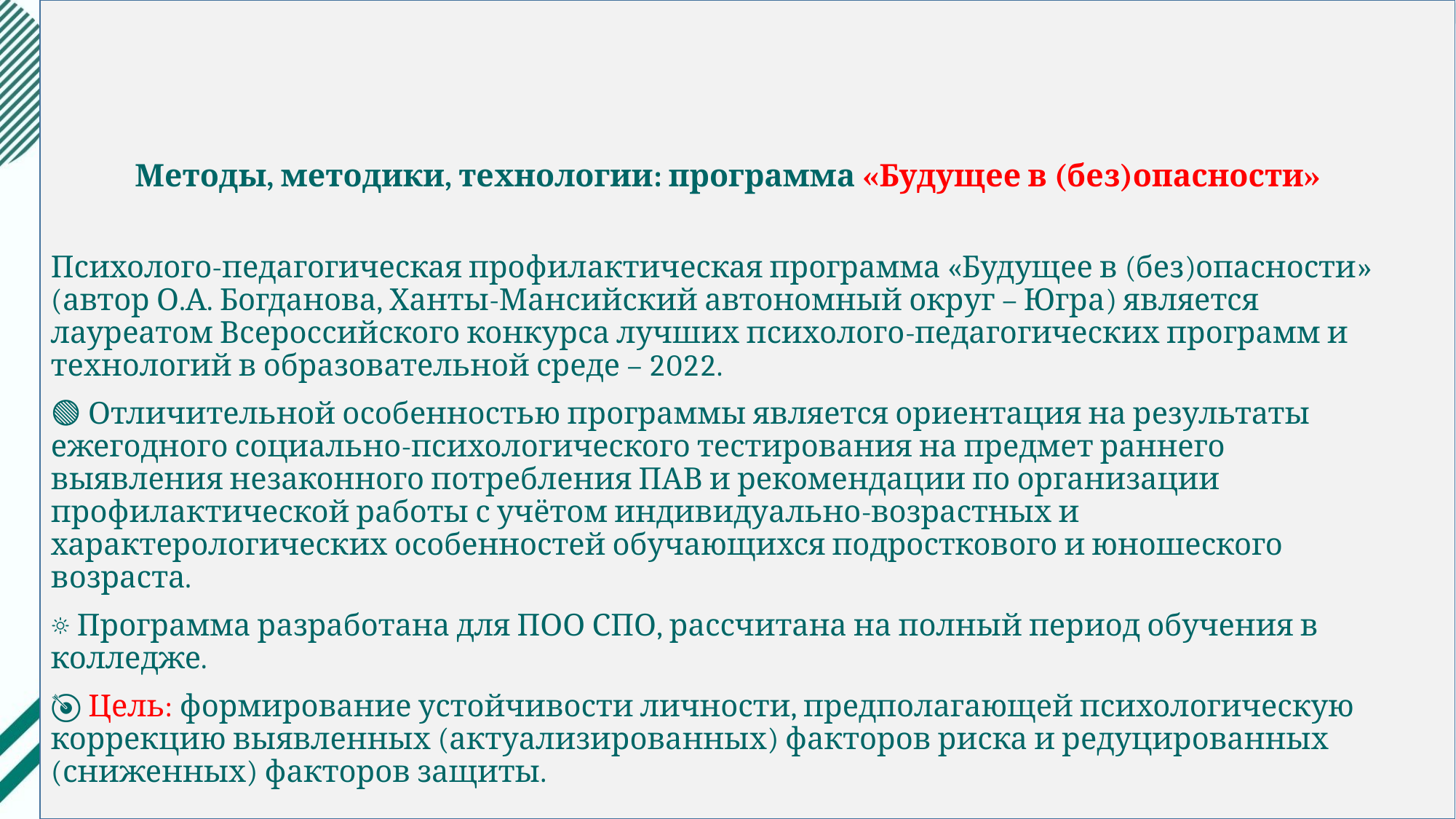

# Методы, методики, технологии: программа «Будущее в (без)опасности»
Психолого-педагогическая профилактическая программа «Будущее в (без)опасности» (автор О.А. Богданова, Ханты-Мансийский автономный округ – Югра) является лауреатом Всероссийского конкурса лучших психолого-педагогических программ и технологий в образовательной среде – 2022.
🟢 Отличительной особенностью программы является ориентация на результаты ежегодного социально-психологического тестирования на предмет раннего выявления незаконного потребления ПАВ и рекомендации по организации профилактической работы с учётом индивидуально-возрастных и характерологических особенностей обучающихся подросткового и юношеского возраста.
🔆 Программа разработана для ПОО СПО, рассчитана на полный период обучения в колледже.
🎯 Цель: формирование устойчивости личности, предполагающей психологическую коррекцию выявленных (актуализированных) факторов риска и редуцированных (сниженных) факторов защиты.